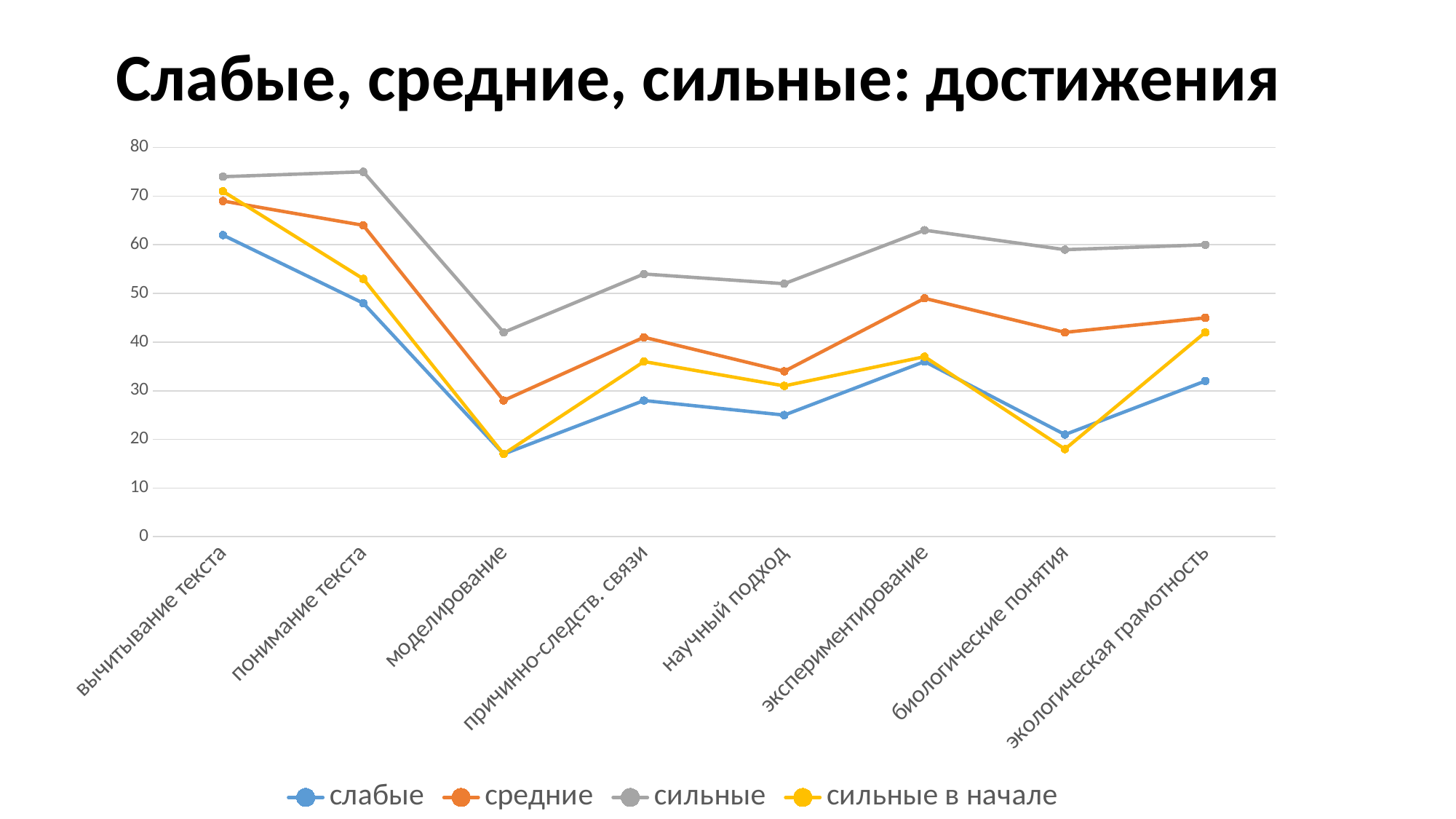

# Слабые, средние, сильные: достижения

### Chart

| Category | слабые | средние | сильные | сильные в начале |
|---|---|---|---|---|
| вычитывание текста | 62.0 | 69.0 | 74.0 | 71.0 |
| понимание текста | 48.0 | 64.0 | 75.0 | 53.0 |
| моделирование | 17.0 | 28.0 | 42.0 | 17.0 |
| причинно-следств. связи | 28.0 | 41.0 | 54.0 | 36.0 |
| научный подход | 25.0 | 34.0 | 52.0 | 31.0 |
| экспериментирование | 36.0 | 49.0 | 63.0 | 37.0 |
| биологические понятия | 21.0 | 42.0 | 59.0 | 18.0 |
| экологическая грамотность | 32.0 | 45.0 | 60.0 | 42.0 |